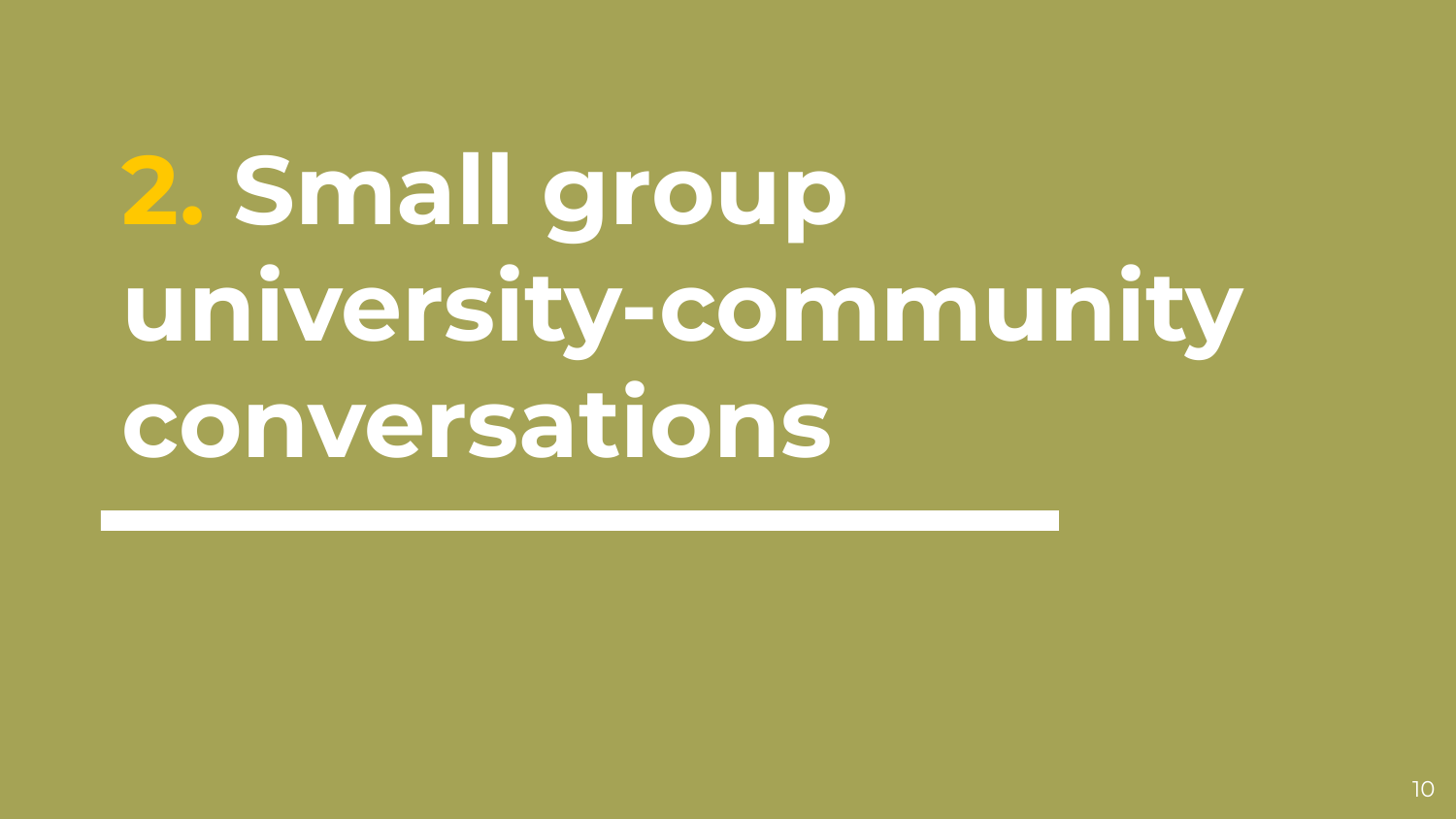

# 2. Small group university-community conversations
10